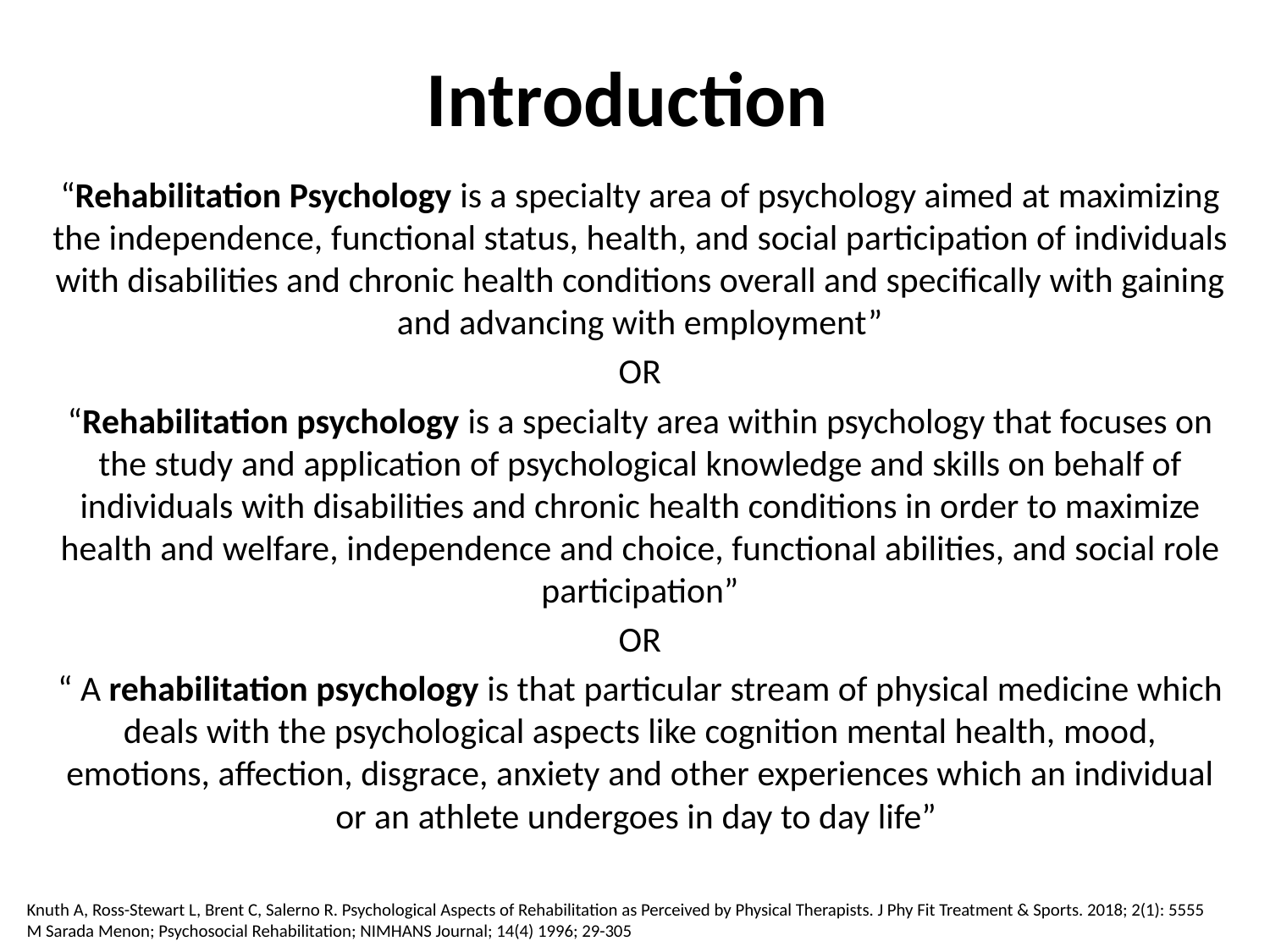

# Introduction
“Rehabilitation Psychology is a specialty area of psychology aimed at maximizing the independence, functional status, health, and social participation of individuals with disabilities and chronic health conditions overall and specifically with gaining and advancing with employment”
OR
“Rehabilitation psychology is a specialty area within psychology that focuses on the study and application of psychological knowledge and skills on behalf of individuals with disabilities and chronic health conditions in order to maximize health and welfare, independence and choice, functional abilities, and social role participation”
OR
“ A rehabilitation psychology is that particular stream of physical medicine which deals with the psychological aspects like cognition mental health, mood, emotions, affection, disgrace, anxiety and other experiences which an individual or an athlete undergoes in day to day life”
Knuth A, Ross-Stewart L, Brent C, Salerno R. Psychological Aspects of Rehabilitation as Perceived by Physical Therapists. J Phy Fit Treatment & Sports. 2018; 2(1): 5555
M Sarada Menon; Psychosocial Rehabilitation; NIMHANS Journal; 14(4) 1996; 29-305